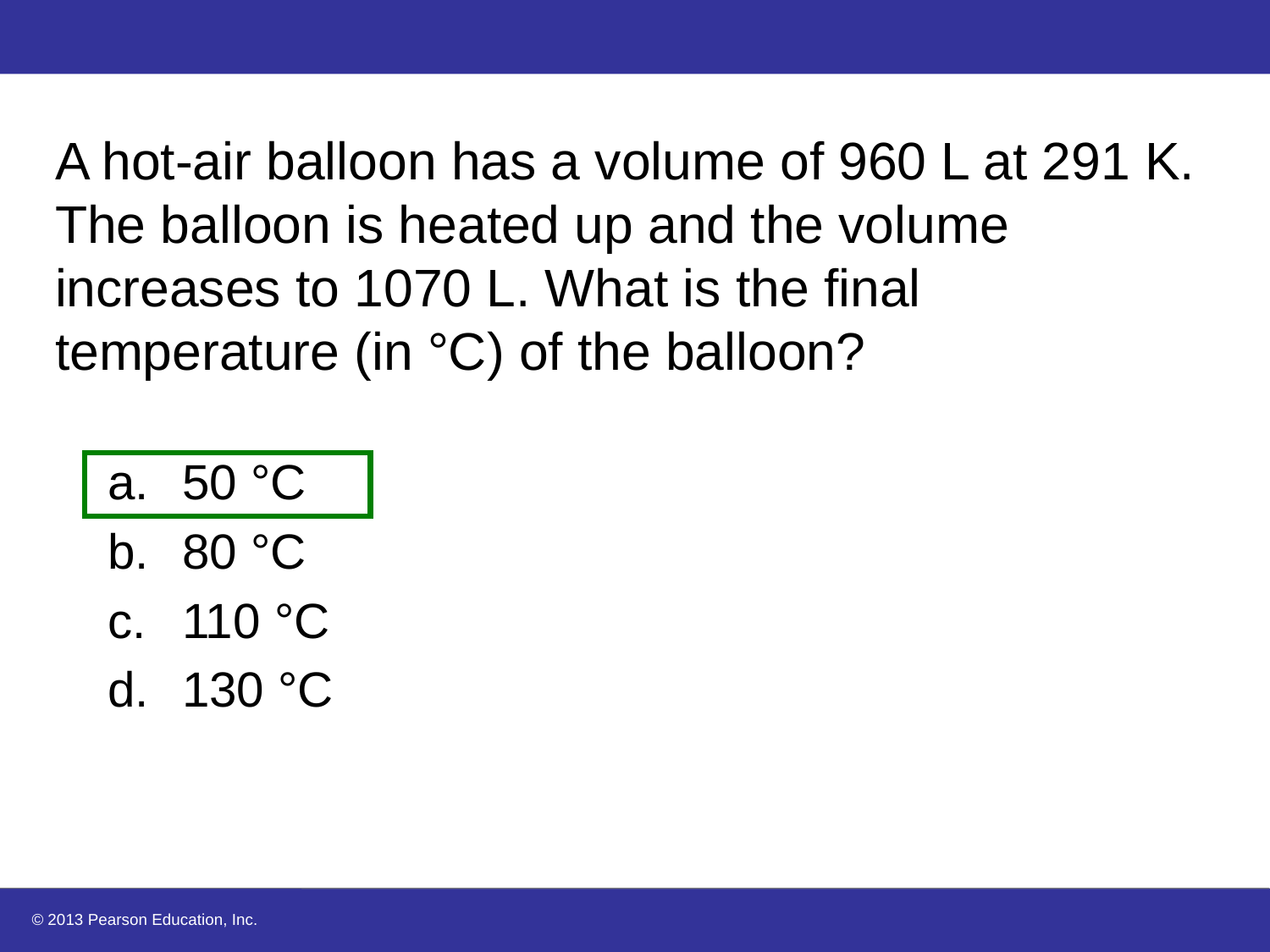

# A hot-air balloon has a volume of 960 L at 291 K. The balloon is heated up and the volume increases to 1070 L. What is the final temperature (in °C) of the balloon?
50 °C
80 °C
110 °C
130 °C

© 2013 Pearson Education, Inc.